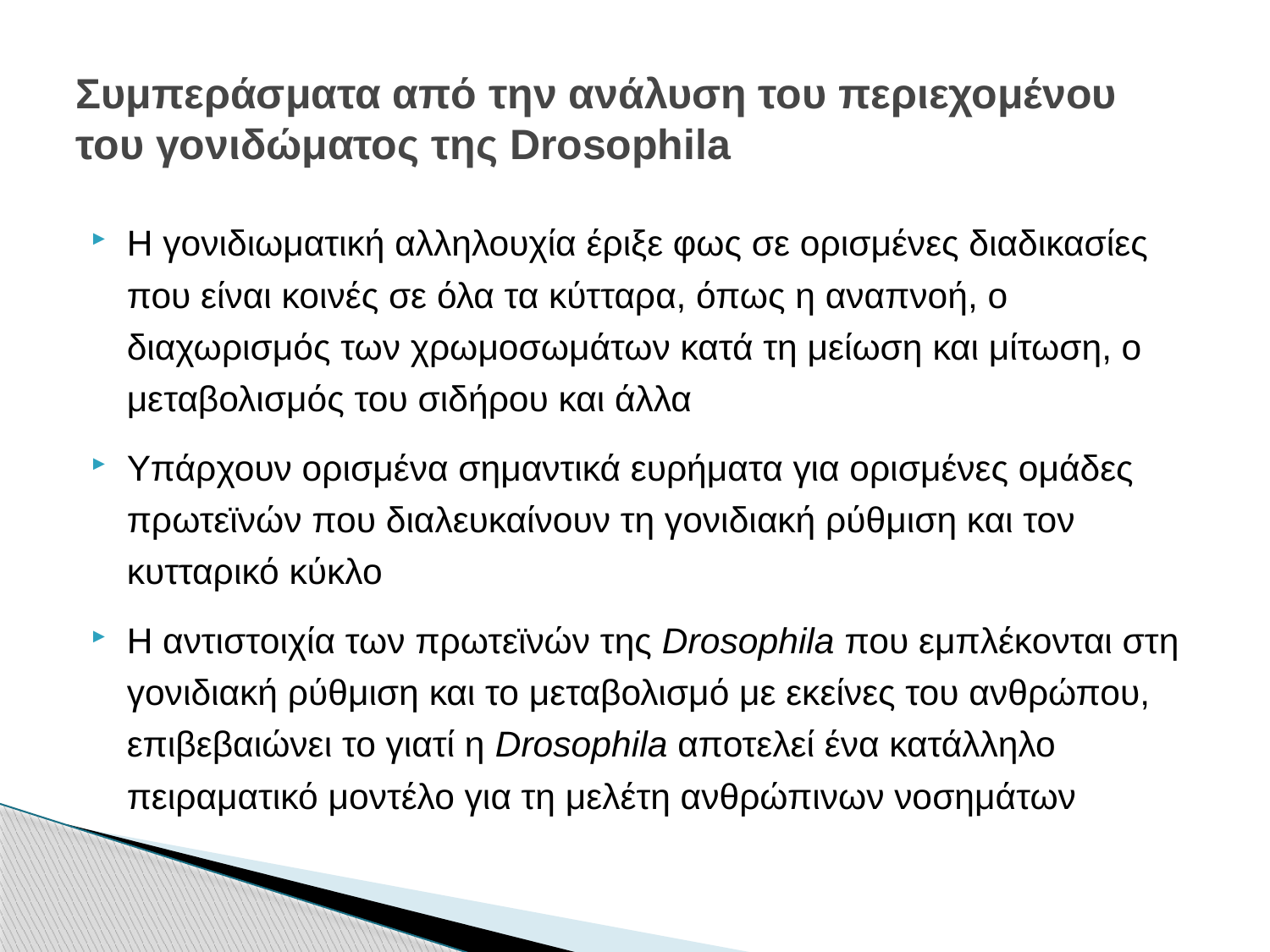

# Συμπεράσματα από την ανάλυση του περιεχομένου του γονιδώματος της Drosophila
H γονιδιωματική αλληλουχία έριξε φως σε ορισμένες διαδικασίες που είναι κοινές σε όλα τα κύτταρα, όπως η αναπνοή, ο διαχωρισμός των χρωμοσωμάτων κατά τη μείωση και μίτωση, ο μεταβολισμός του σιδήρου και άλλα
Υπάρχουν ορισμένα σημαντικά ευρήματα για ορισμένες ομάδες πρωτεϊνών που διαλευκαίνουν τη γονιδιακή ρύθμιση και τον κυτταρικό κύκλο
Η αντιστοιχία των πρωτεϊνών της Drosophila που εμπλέκονται στη γονιδιακή ρύθμιση και το μεταβολισμό με εκείνες του ανθρώπου, επιβεβαιώνει το γιατί η Drosophila αποτελεί ένα κατάλληλο πειραματικό μοντέλο για τη μελέτη ανθρώπινων νοσημάτων